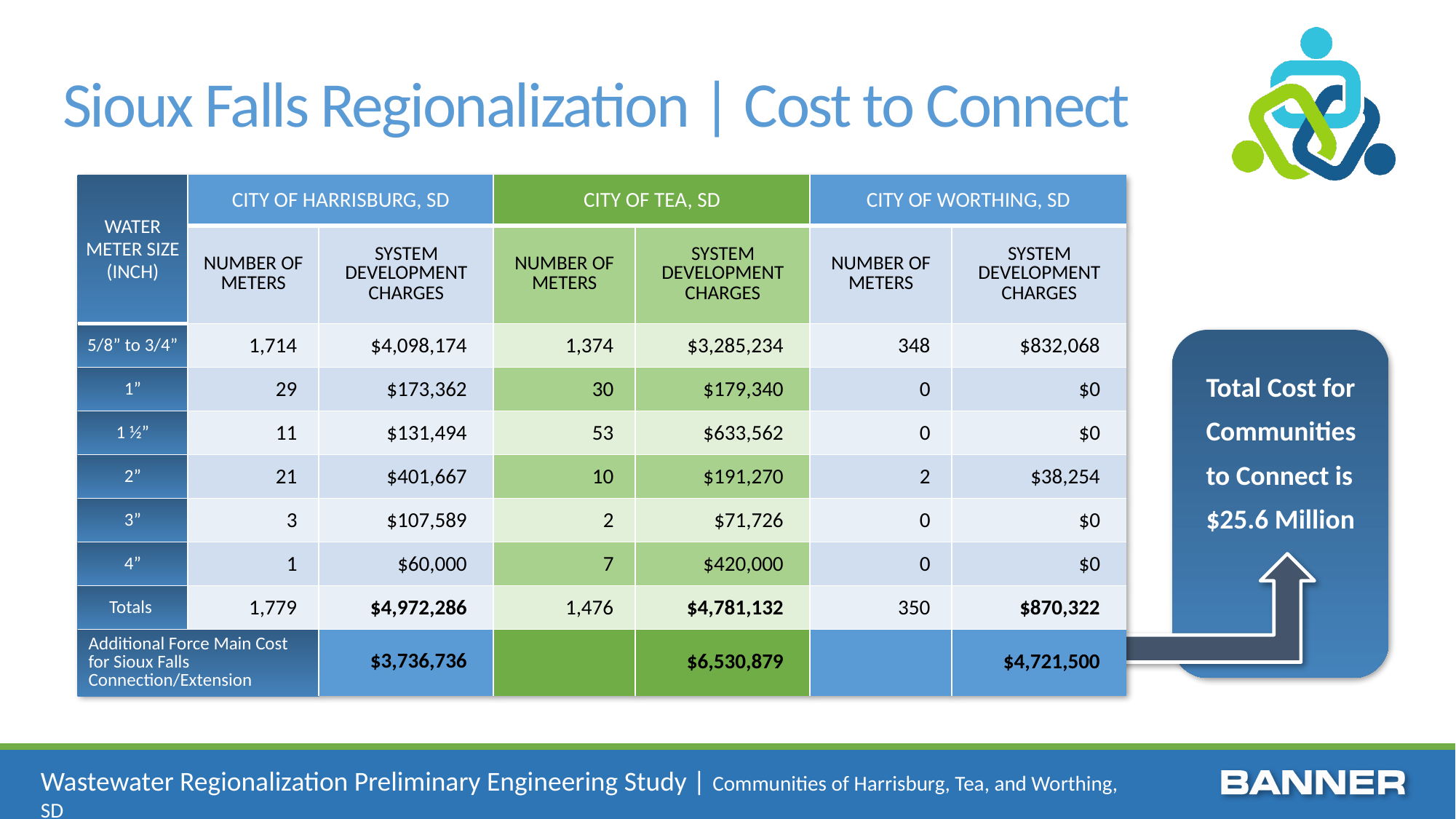

# Sioux Falls Regionalization | Cost to Connect
| WATER METER SIZE (INCH) | CITY OF HARRISBURG, SD |  | CITY OF TEA, SD |  | CITY OF WORTHING, SD |  |
| --- | --- | --- | --- | --- | --- | --- |
|  | NUMBER OF METERS | SYSTEM DEVELOPMENT CHARGES | NUMBER OF METERS | SYSTEM DEVELOPMENT CHARGES | NUMBER OF METERS | SYSTEM DEVELOPMENT CHARGES |
| 5/8” to 3/4” | 1,714 | $4,098,174 | 1,374 | $3,285,234 | 348 | $832,068 |
| 1” | 29 | $173,362 | 30 | $179,340 | 0 | $0 |
| 1 ½” | 11 | $131,494 | 53 | $633,562 | 0 | $0 |
| 2” | 21 | $401,667 | 10 | $191,270 | 2 | $38,254 |
| 3” | 3 | $107,589 | 2 | $71,726 | 0 | $0 |
| 4” | 1 | $60,000 | 7 | $420,000 | 0 | $0 |
| Totals | 1,779 | $4,972,286 | 1,476 | $4,781,132 | 350 | $870,322 |
| Additional Force Main Cost for Sioux Falls Connection/Extension |  | $3,736,736 |  | $6,530,879 |  | $4,721,500 |

Total Cost for Communities to Connect is $25.6 Million